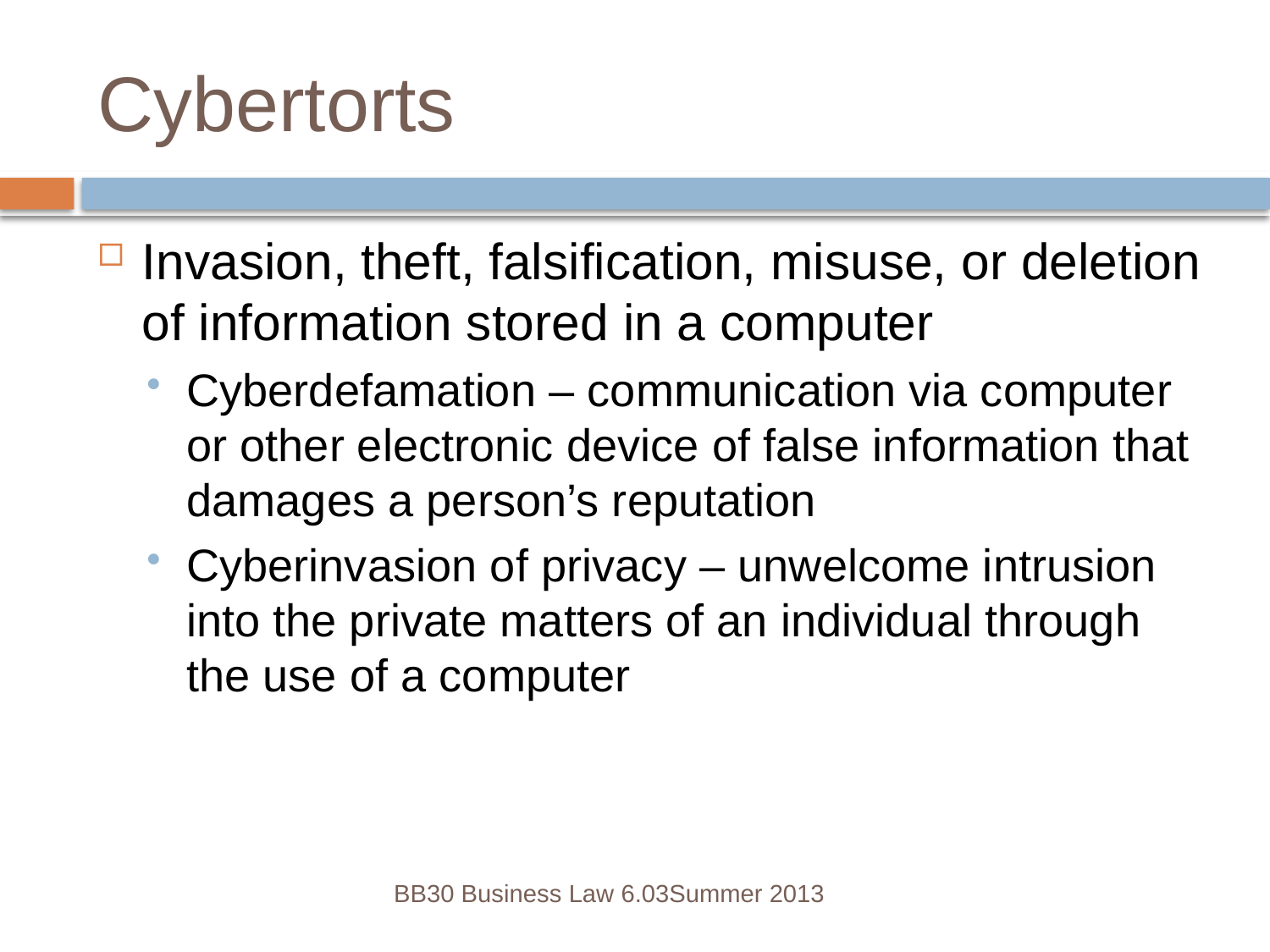

# Cybertorts
Invasion, theft, falsification, misuse, or deletion of information stored in a computer
Cyberdefamation – communication via computer or other electronic device of false information that damages a person’s reputation
Cyberinvasion of privacy – unwelcome intrusion into the private matters of an individual through the use of a computer
BB30 Business Law 6.03	Summer 2013